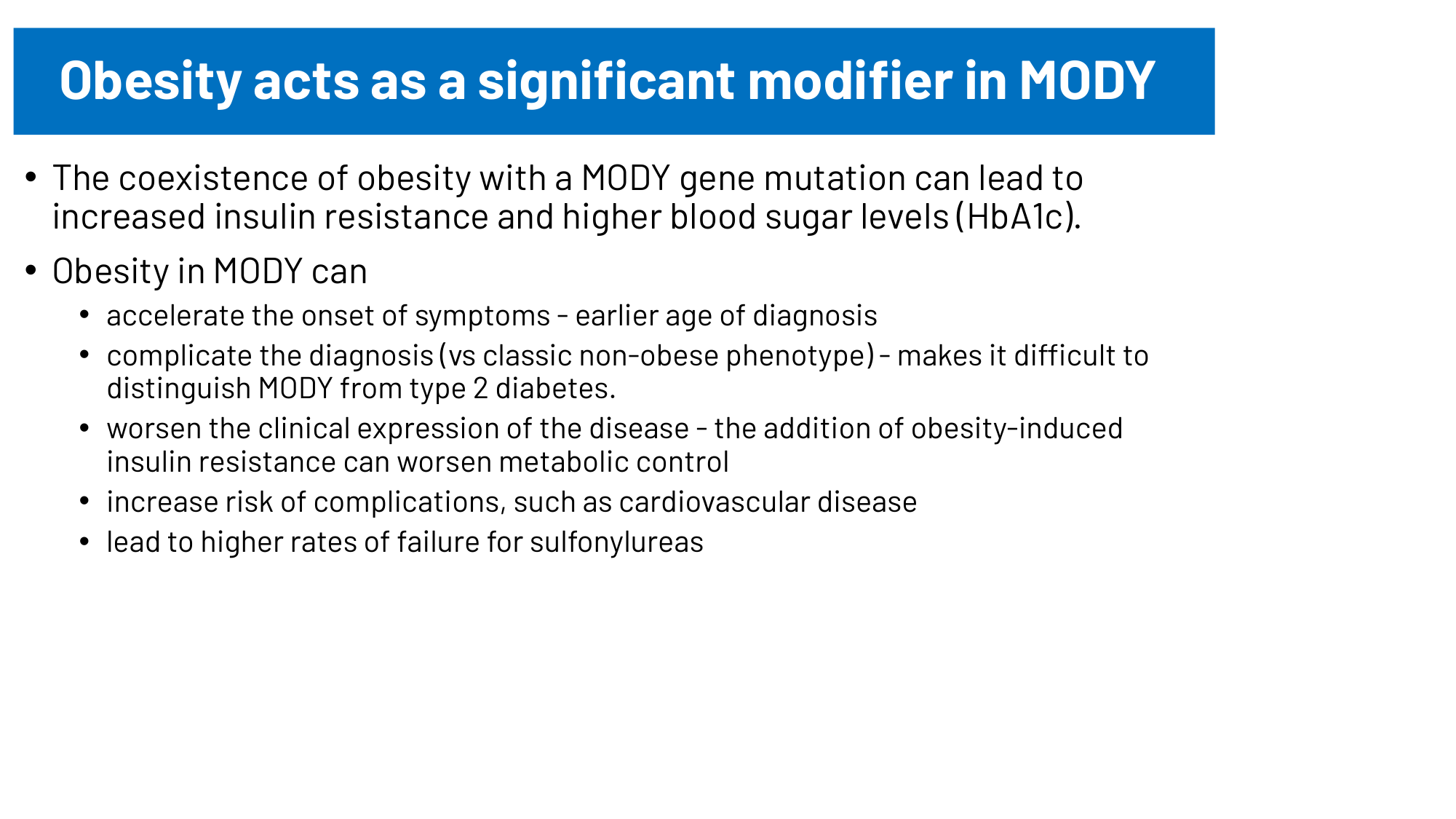

# Obesity acts as a significant modifier in MODY
The coexistence of obesity with a MODY gene mutation can lead to increased insulin resistance and higher blood sugar levels (HbA1c).
Obesity in MODY can
accelerate the onset of symptoms - earlier age of diagnosis
complicate the diagnosis (vs classic non-obese phenotype) - makes it difficult to distinguish MODY from type 2 diabetes.
worsen the clinical expression of the disease - the addition of obesity-induced insulin resistance can worsen metabolic control
increase risk of complications, such as cardiovascular disease
lead to higher rates of failure for sulfonylureas